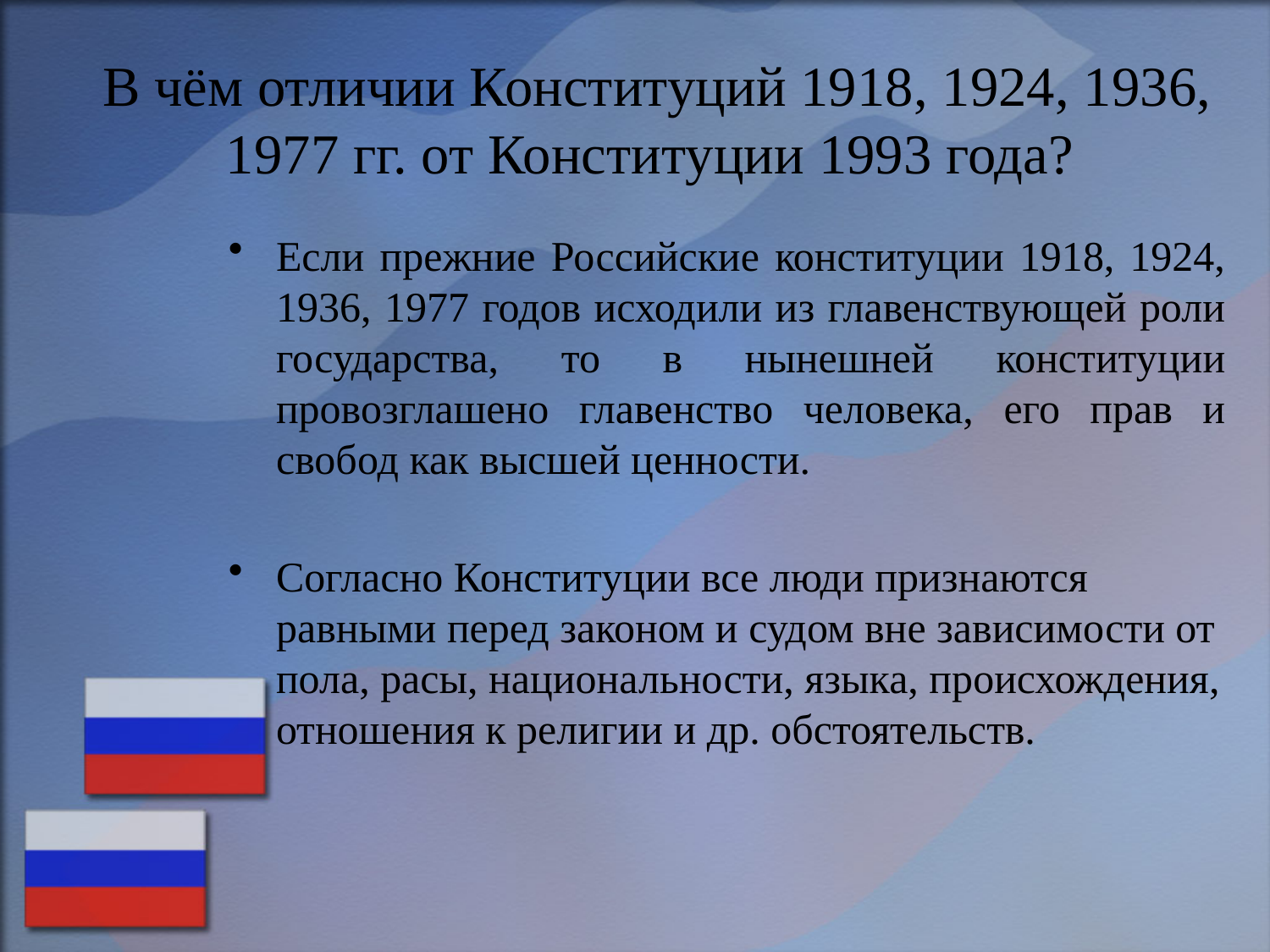

# В чём отличии Конституций 1918, 1924, 1936, 1977 гг. от Конституции 1993 года?
Если прежние Российские конституции 1918, 1924, 1936, 1977 годов исходили из главенствующей роли государства, то в нынешней конституции провозглашено главенство человека, его прав и свобод как высшей ценности.

Согласно Конституции все люди признаются равными перед законом и судом вне зависимости от пола, расы, национальности, языка, происхождения, отношения к религии и др. обстоятельств.